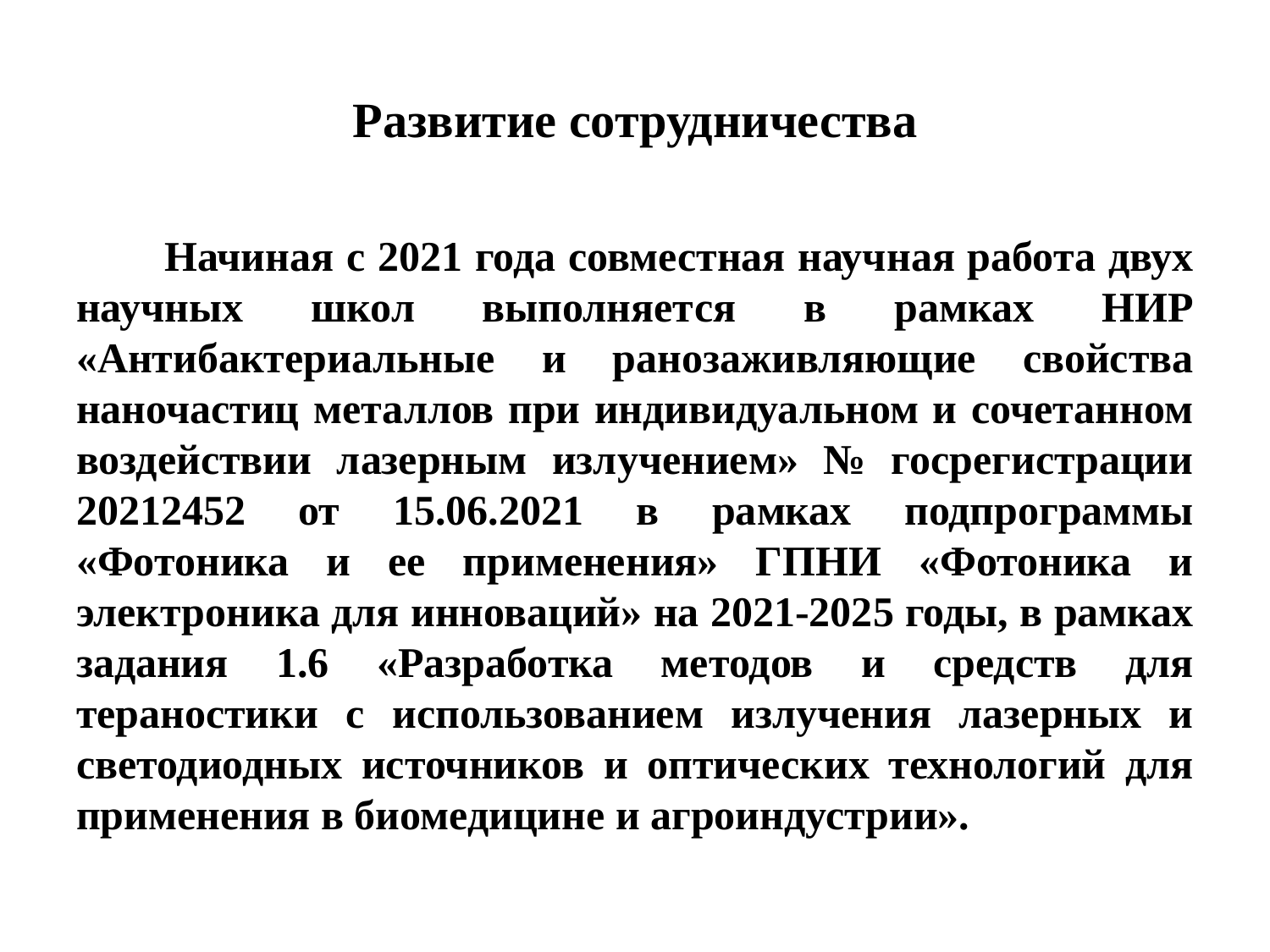

# Развитие сотрудничества
       Начиная с 2021 года совместная научная работа двух научных школ выполняется в рамках НИР «Антибактериальные и ранозаживляющие свойства наночастиц металлов при индивидуальном и сочетанном воздействии лазерным излучением» № госрегистрации 20212452 от 15.06.2021 в рамках подпрограммы «Фотоника и ее применения» ГПНИ «Фотоника и электроника для инноваций» на 2021-2025 годы, в рамках задания 1.6 «Разработка методов и средств для тераностики с использованием излучения лазерных и светодиодных источников и оптических технологий для применения в биомедицине и агроиндустрии».